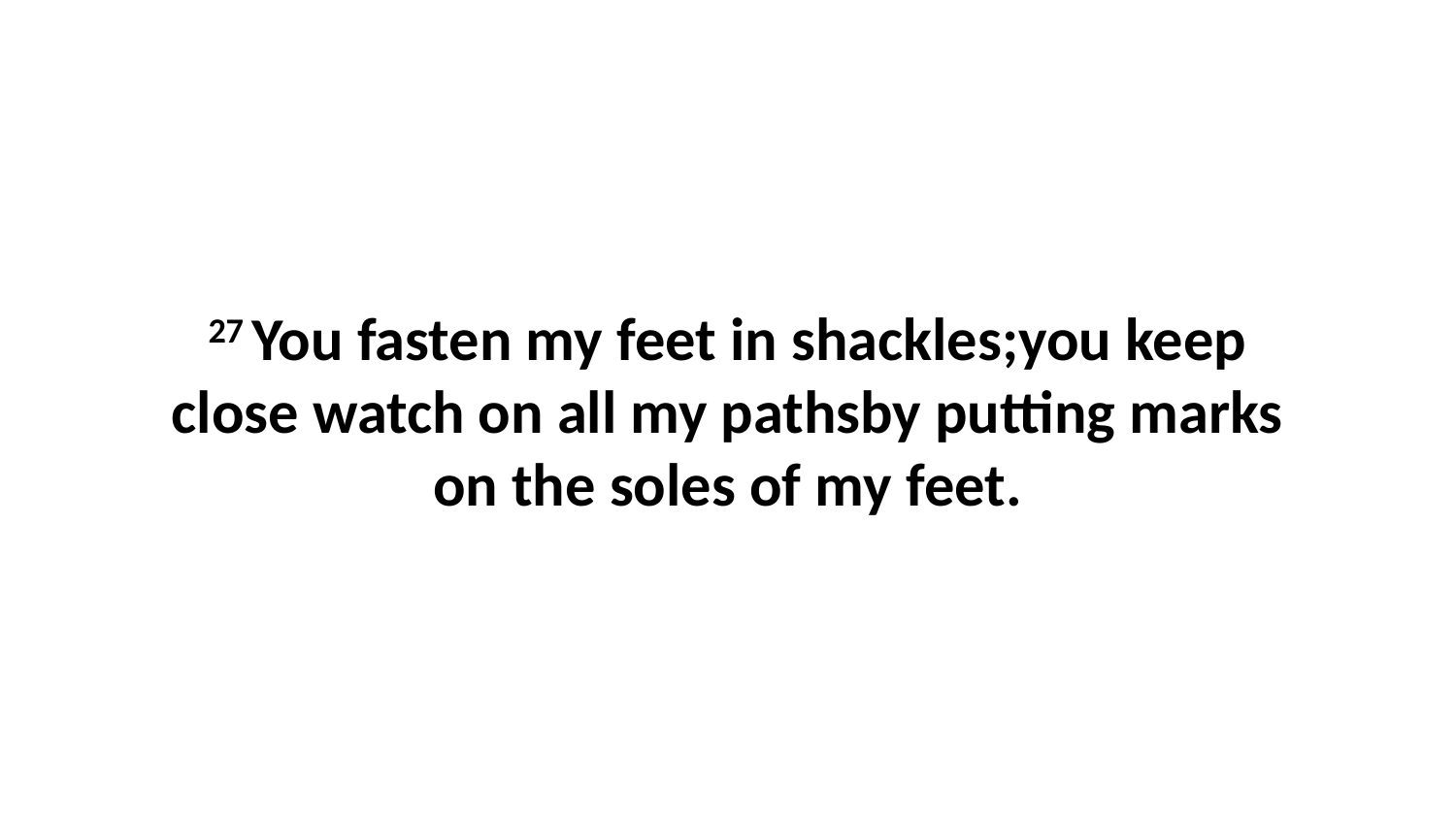

27 You fasten my feet in shackles;you keep close watch on all my pathsby putting marks on the soles of my feet.